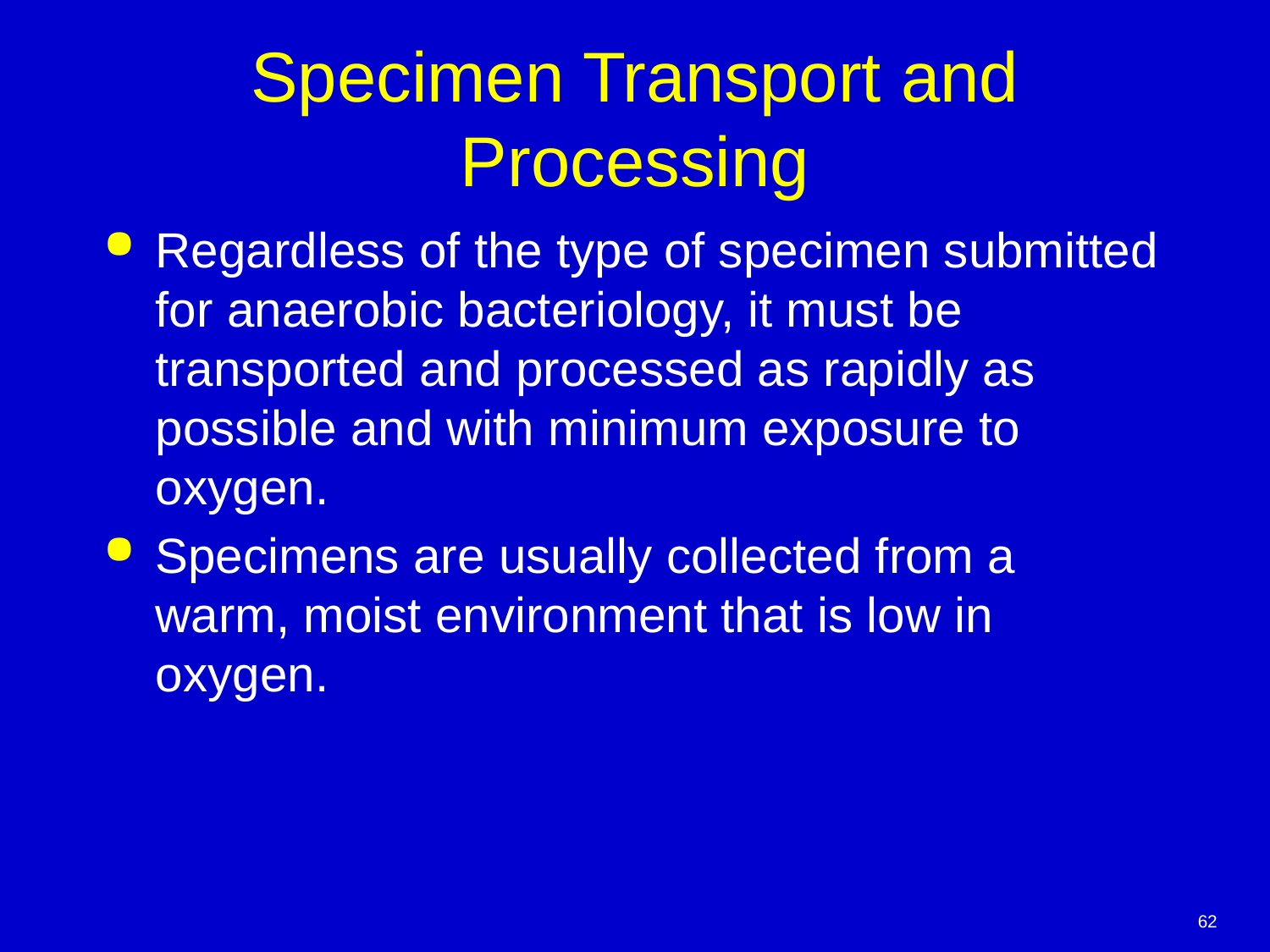

# Specimen Transport and Processing
Regardless of the type of specimen submitted for anaerobic bacteriology, it must be transported and processed as rapidly as possible and with minimum exposure to oxygen.
Specimens are usually collected from a warm, moist environment that is low in oxygen.